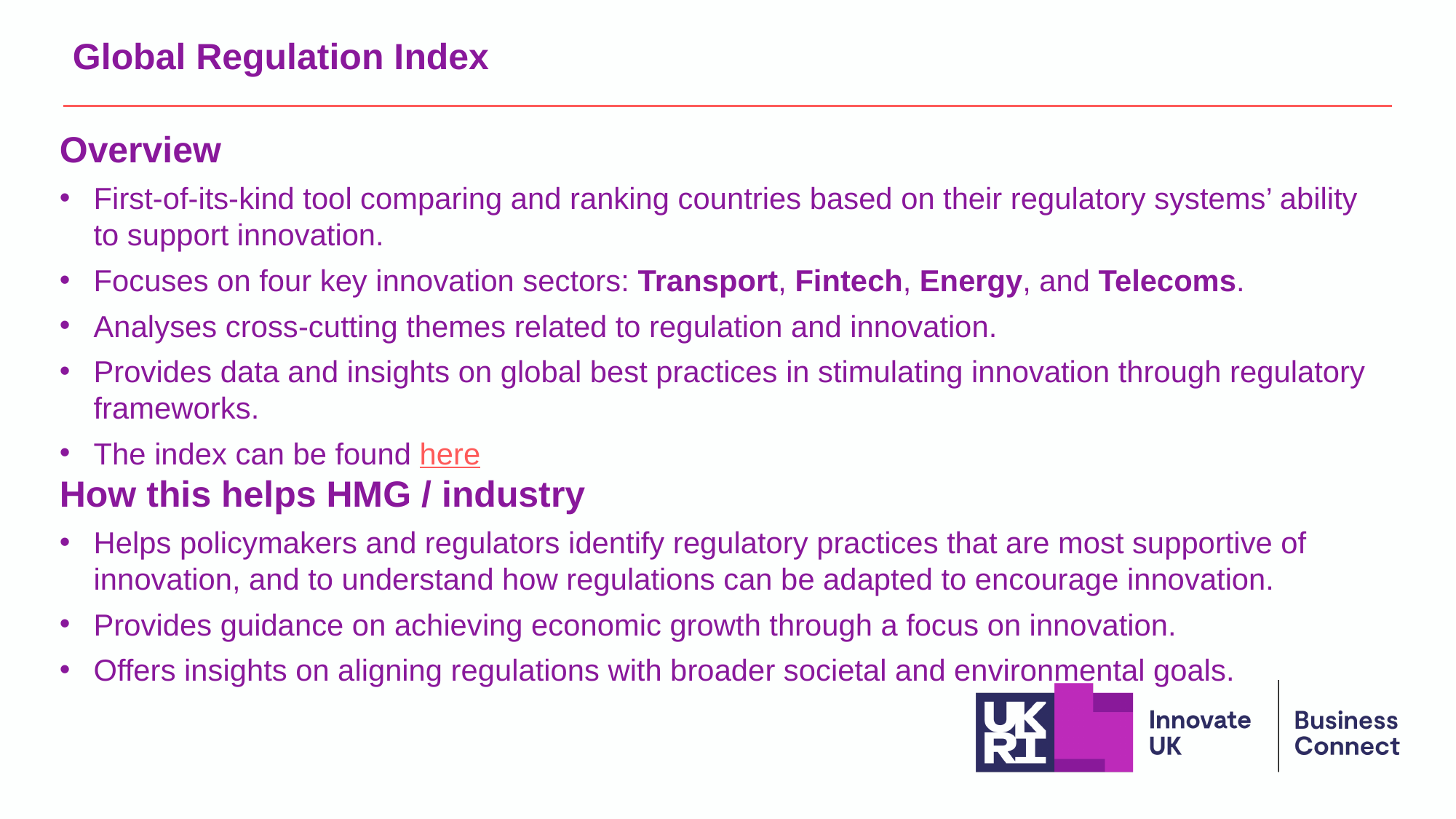

# Global Regulation Index
Overview
First-of-its-kind tool comparing and ranking countries based on their regulatory systems’ ability to support innovation.
Focuses on four key innovation sectors: Transport, Fintech, Energy, and Telecoms.
Analyses cross-cutting themes related to regulation and innovation.
Provides data and insights on global best practices in stimulating innovation through regulatory frameworks.
The index can be found here
How this helps HMG / industry
Helps policymakers and regulators identify regulatory practices that are most supportive of innovation, and to understand how regulations can be adapted to encourage innovation.
Provides guidance on achieving economic growth through a focus on innovation.
Offers insights on aligning regulations with broader societal and environmental goals.